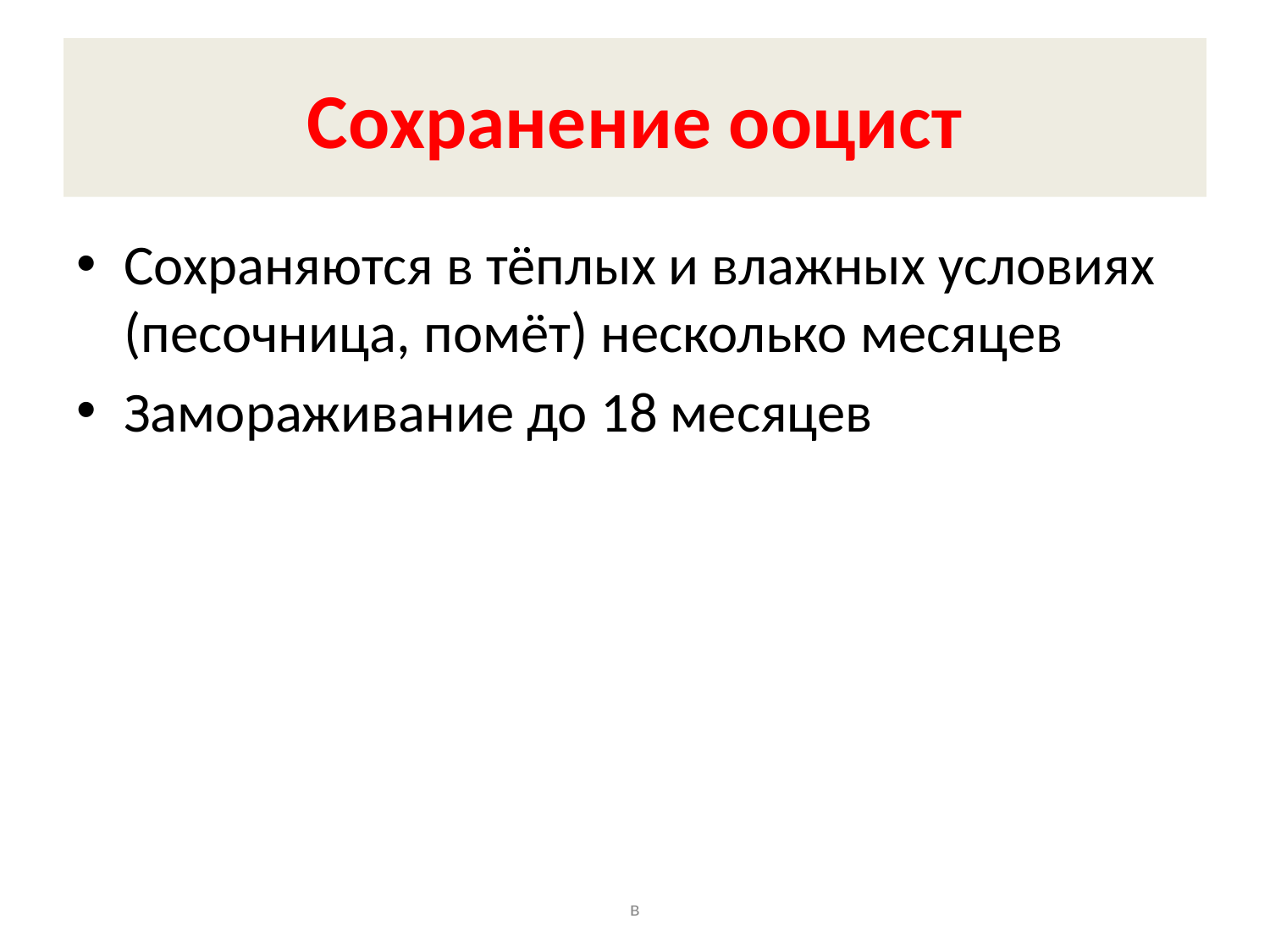

# Сохранение ооцист
Сохраняются в тёплых и влажных условиях (песочница, помёт) несколько месяцев
Замораживание до 18 месяцев
в